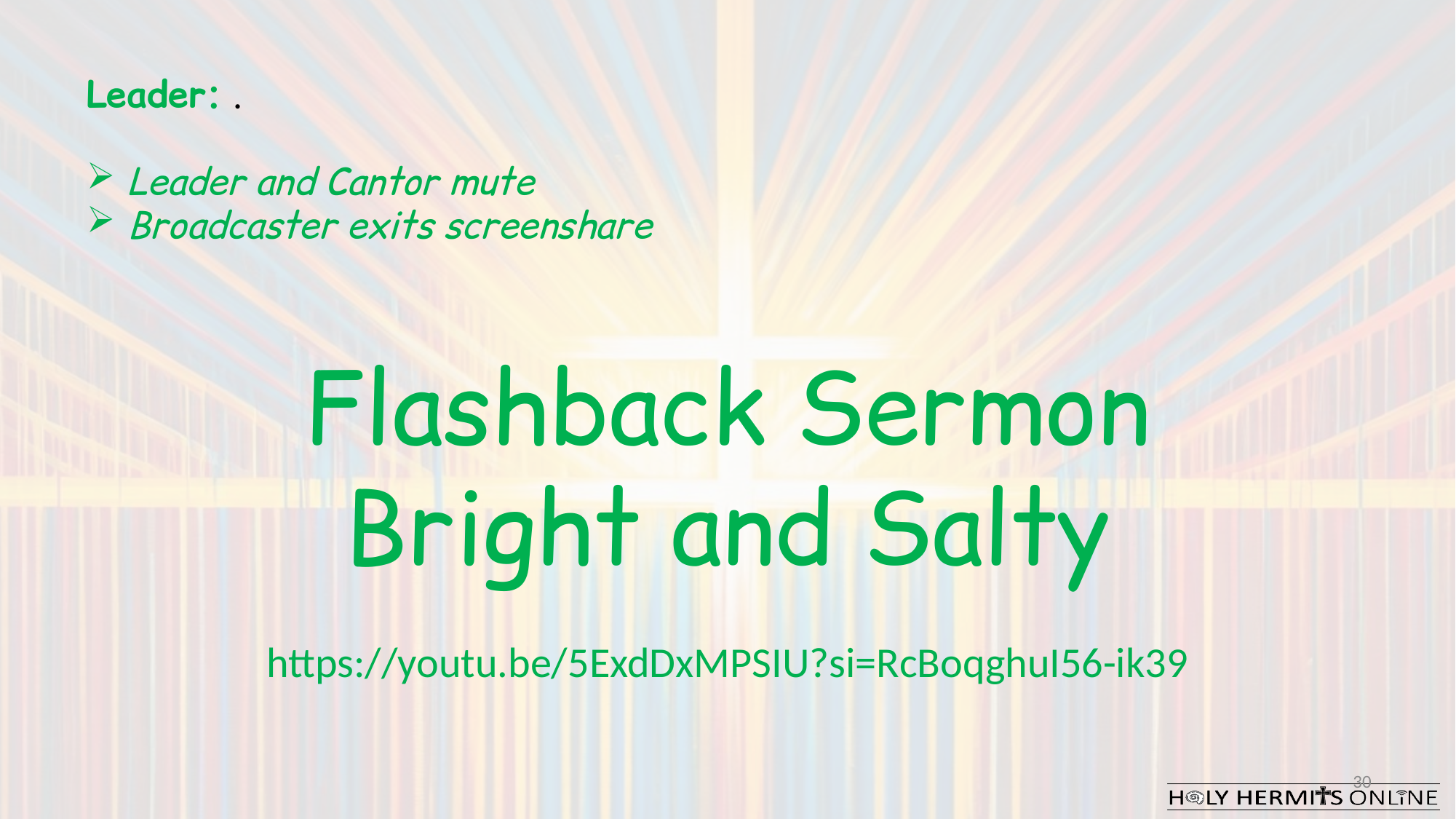

Leader: .

Leader and Cantor mute
Broadcaster exits screenshare

Flashback Sermon
Bright and Salty

https://youtu.be/5ExdDxMPSIU?si=RcBoqghuI56-ik39
30